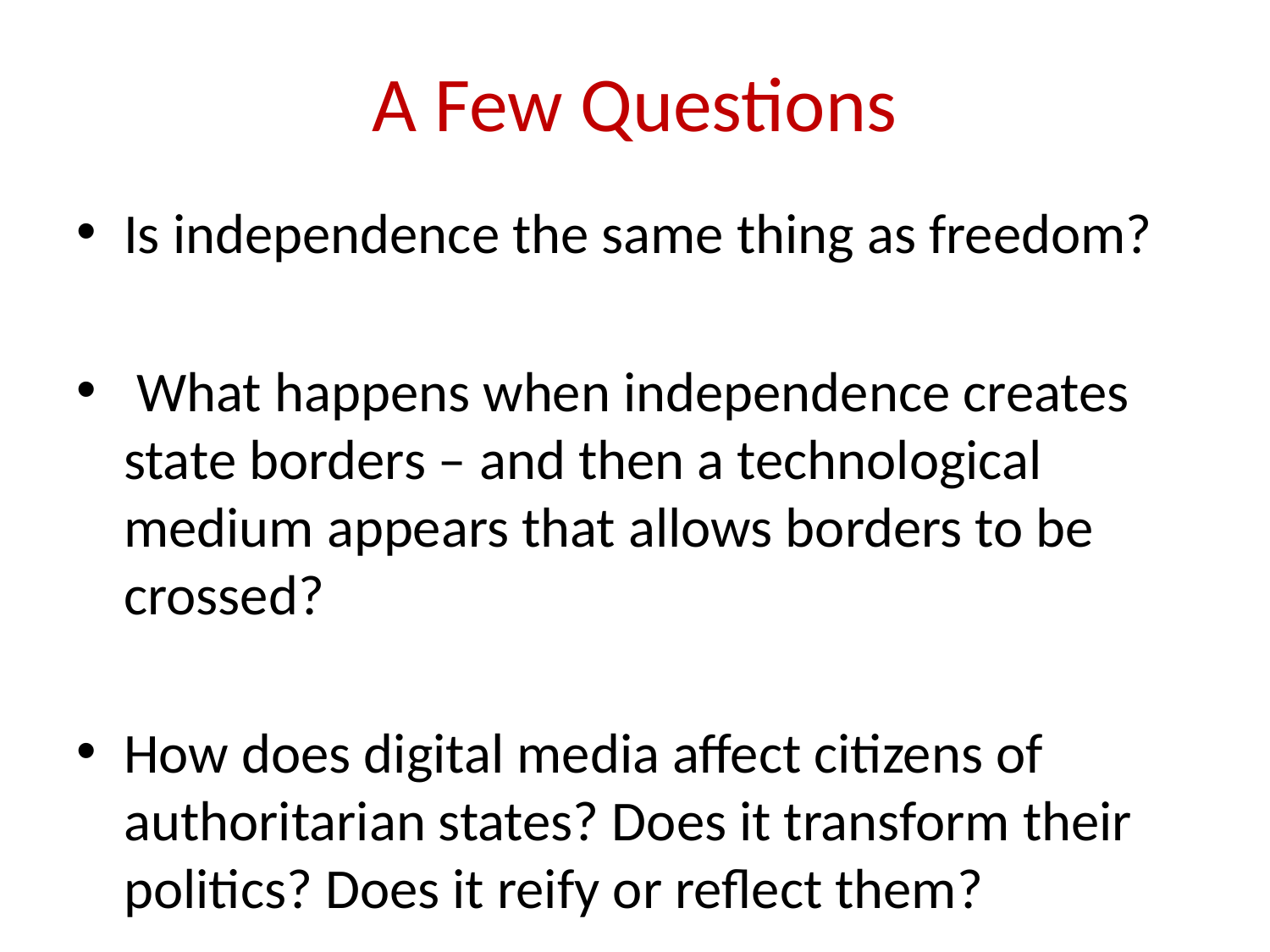

# A Few Questions
Is independence the same thing as freedom?

 What happens when independence creates state borders – and then a technological medium appears that allows borders to be crossed?

How does digital media affect citizens of authoritarian states? Does it transform their politics? Does it reify or reflect them?